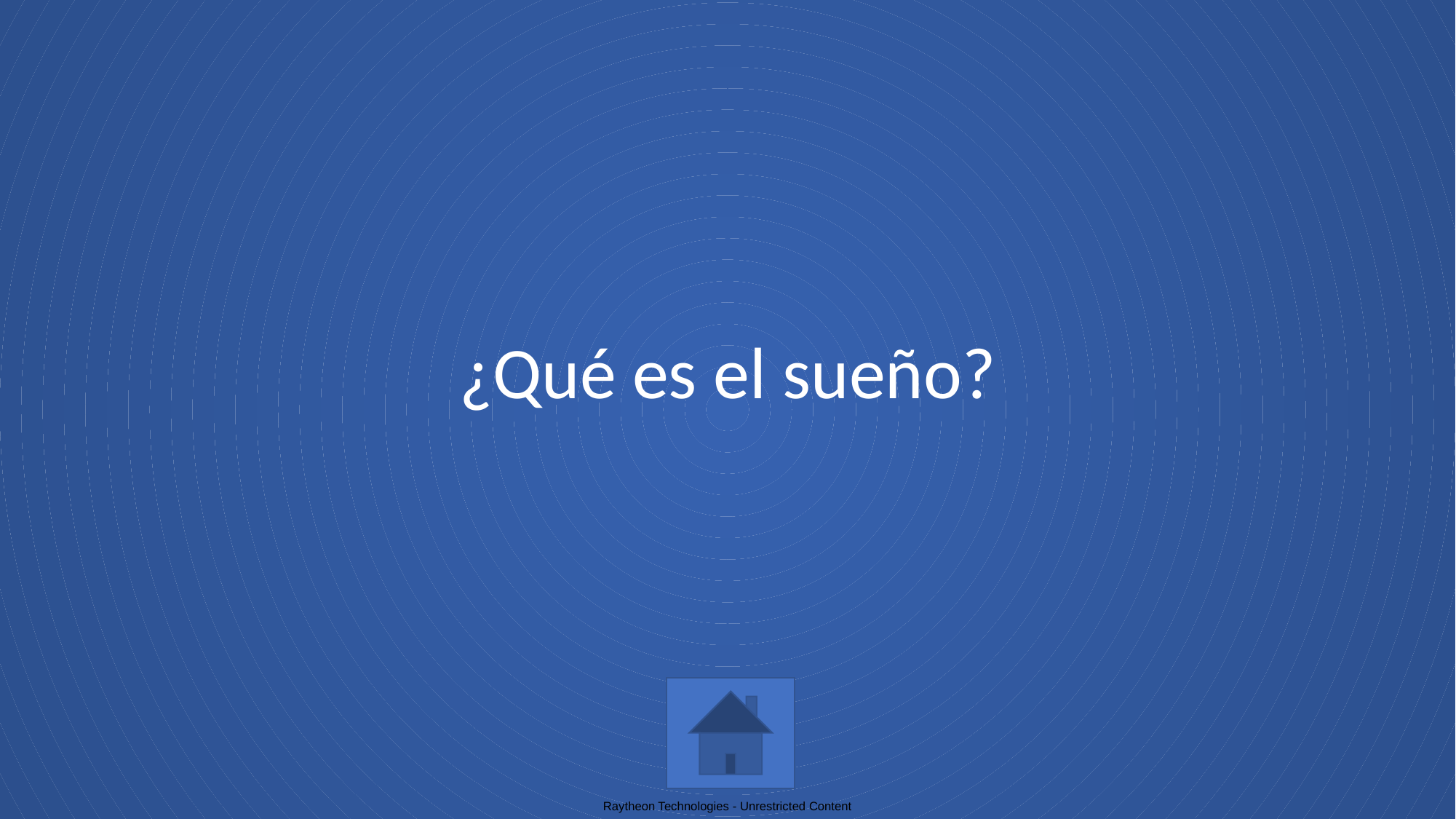

# ¿Qué es el sueño?

Raytheon Technologies - Unrestricted Content